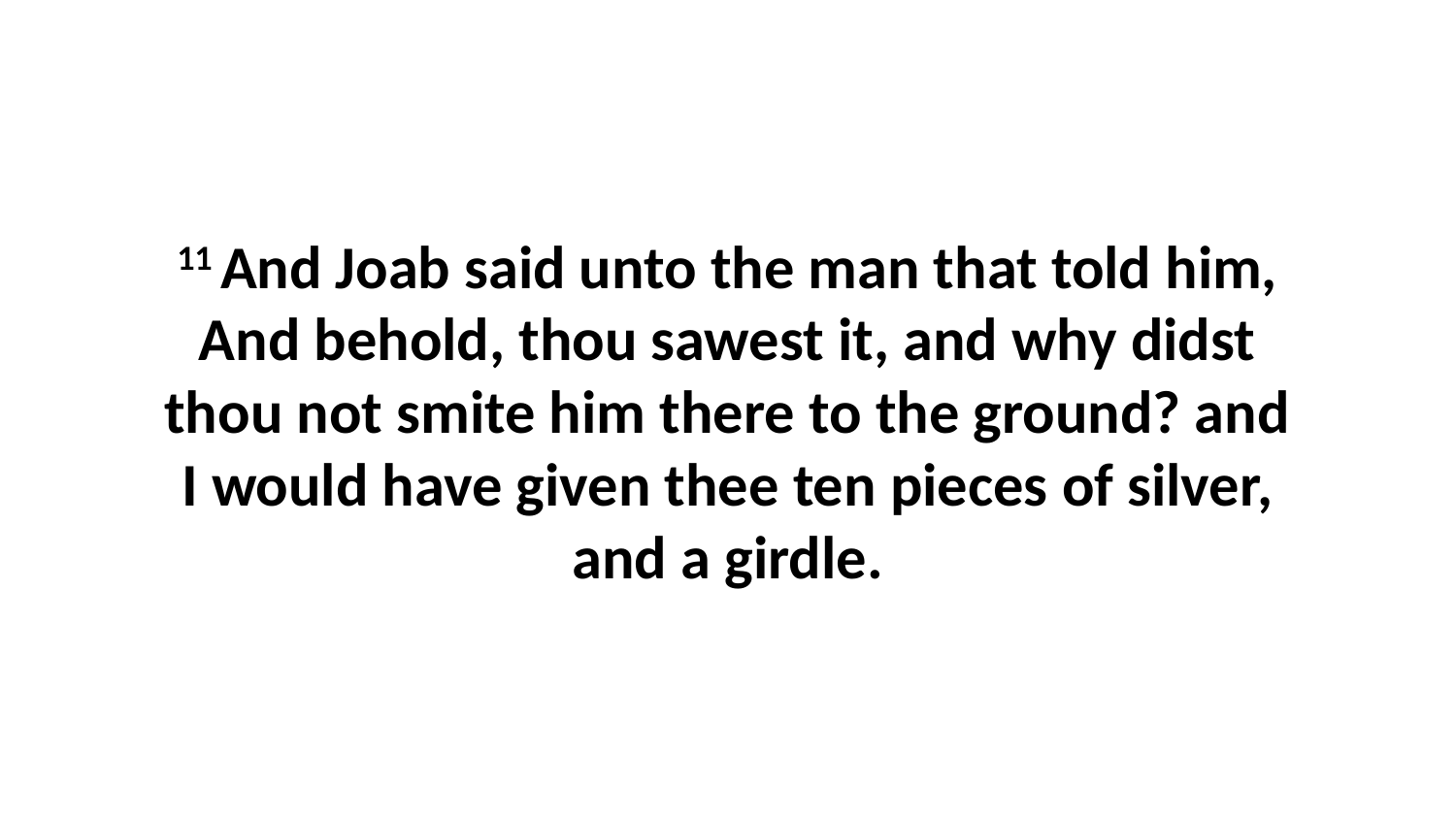

11 And Joab said unto the man that told him, And behold, thou sawest it, and why didst thou not smite him there to the ground? and I would have given thee ten pieces of silver, and a girdle.